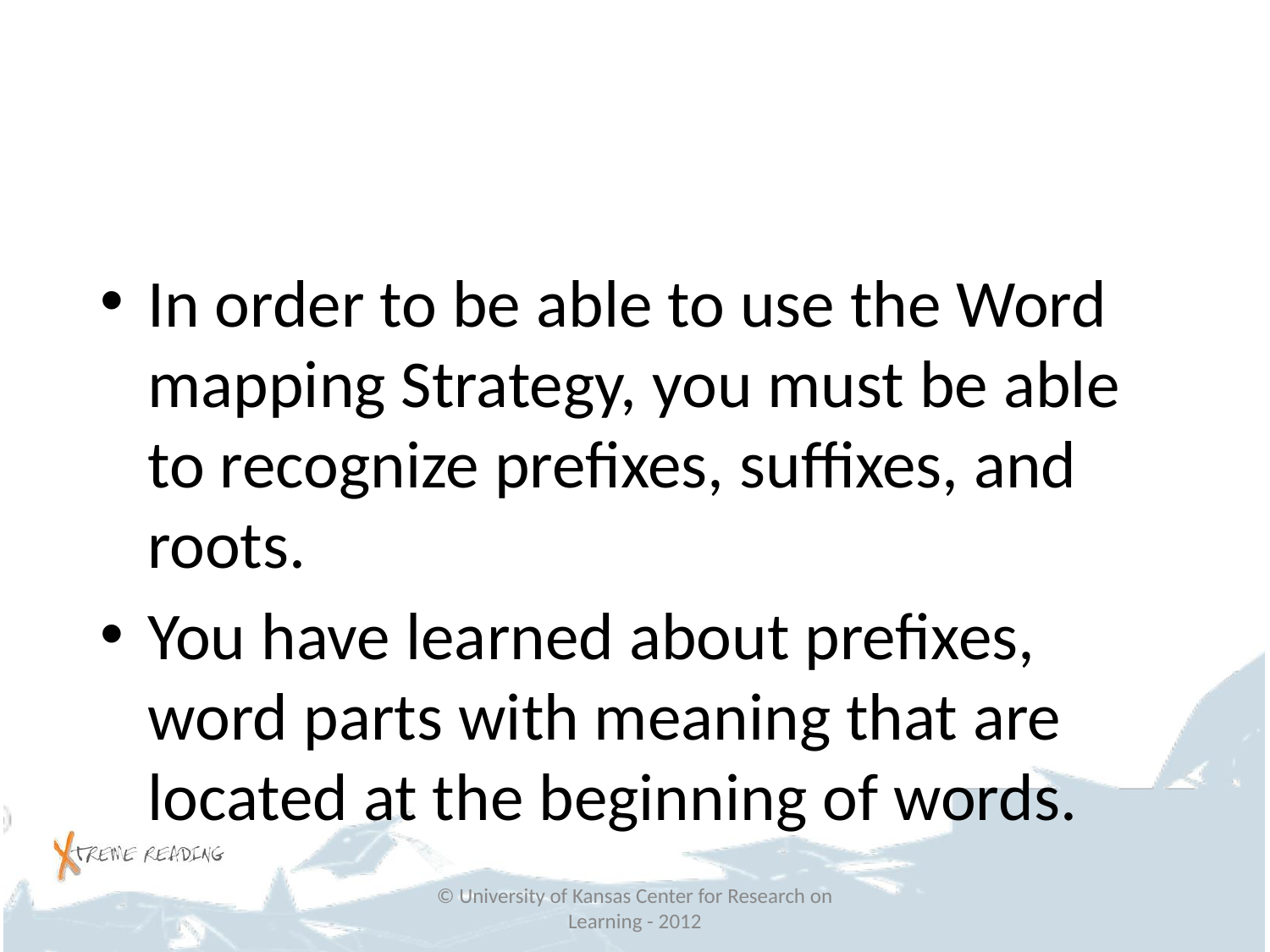

#
In order to be able to use the Word mapping Strategy, you must be able to recognize prefixes, suffixes, and roots.
You have learned about prefixes, word parts with meaning that are located at the beginning of words.
© University of Kansas Center for Research on Learning - 2012